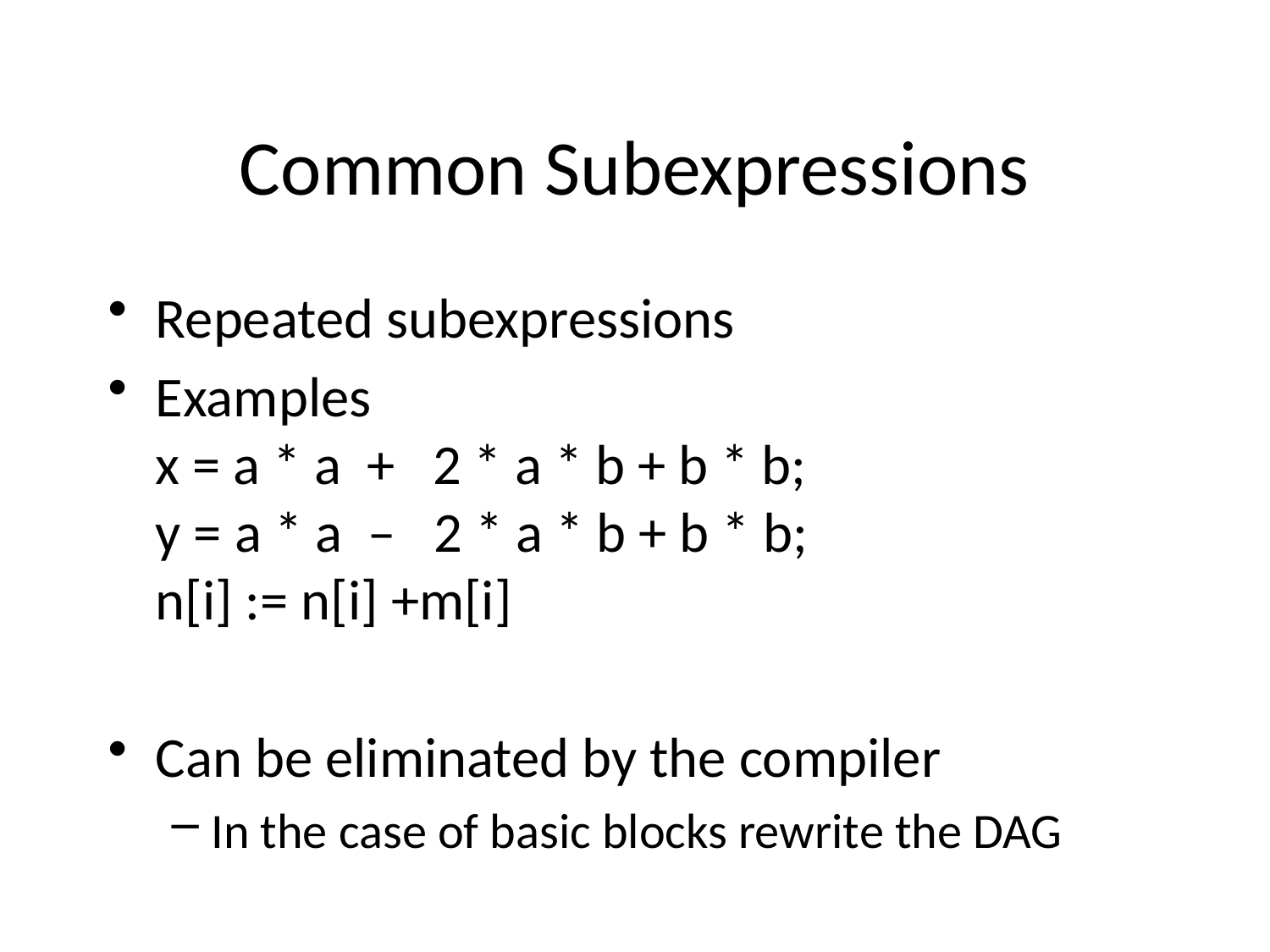

# Common Subexpressions
Repeated subexpressions
Examples
x = a * a  +   2 * a * b + b * b;
y = a * a  –   2 * a * b + b * b;
n[i] := n[i] +m[i]

Can be eliminated by the compiler
In the case of basic blocks rewrite the DAG